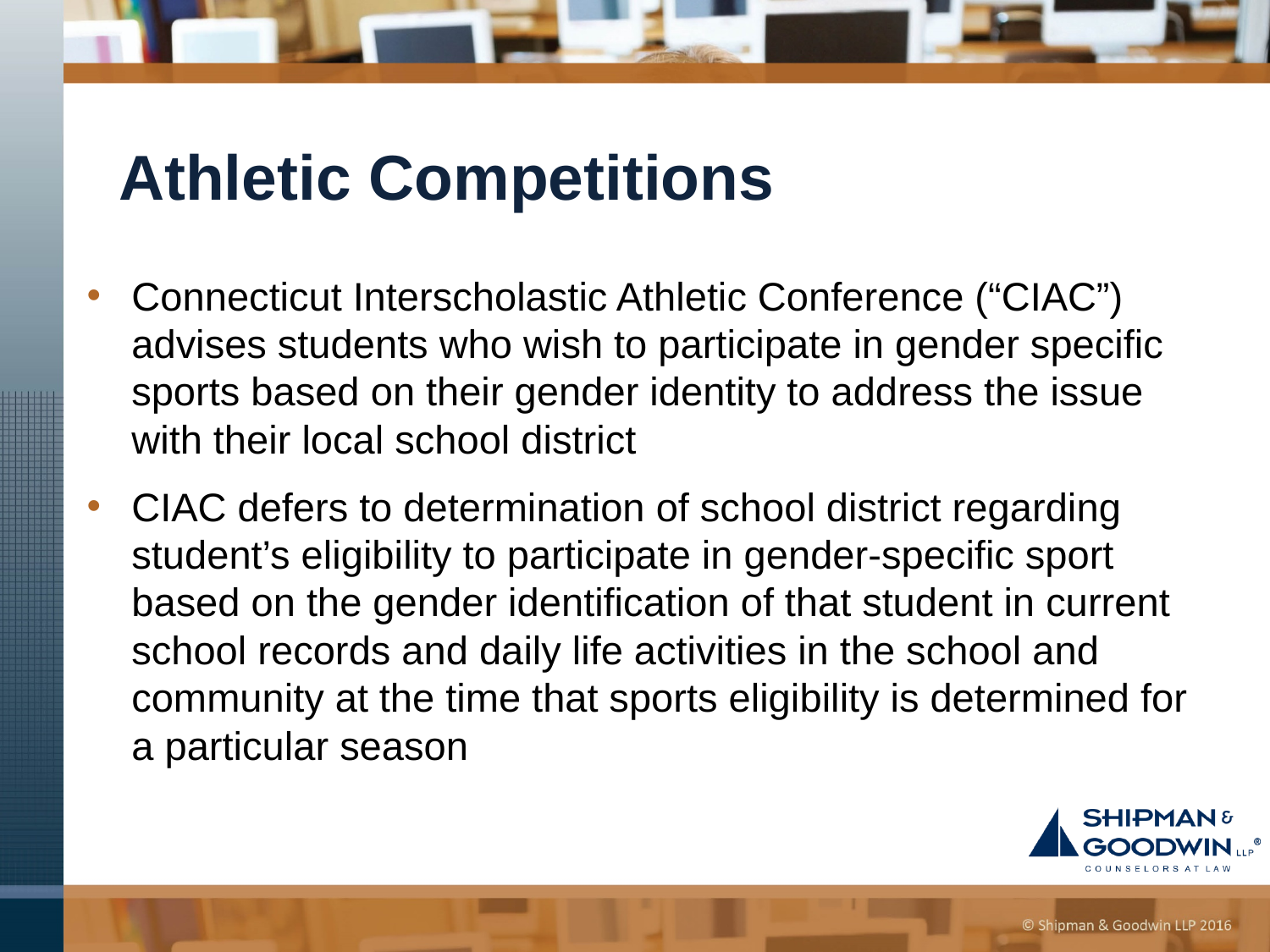

# Athletic Competitions
Connecticut Interscholastic Athletic Conference (“CIAC”) advises students who wish to participate in gender specific sports based on their gender identity to address the issue with their local school district
CIAC defers to determination of school district regarding student’s eligibility to participate in gender-specific sport based on the gender identification of that student in current school records and daily life activities in the school and community at the time that sports eligibility is determined for a particular season